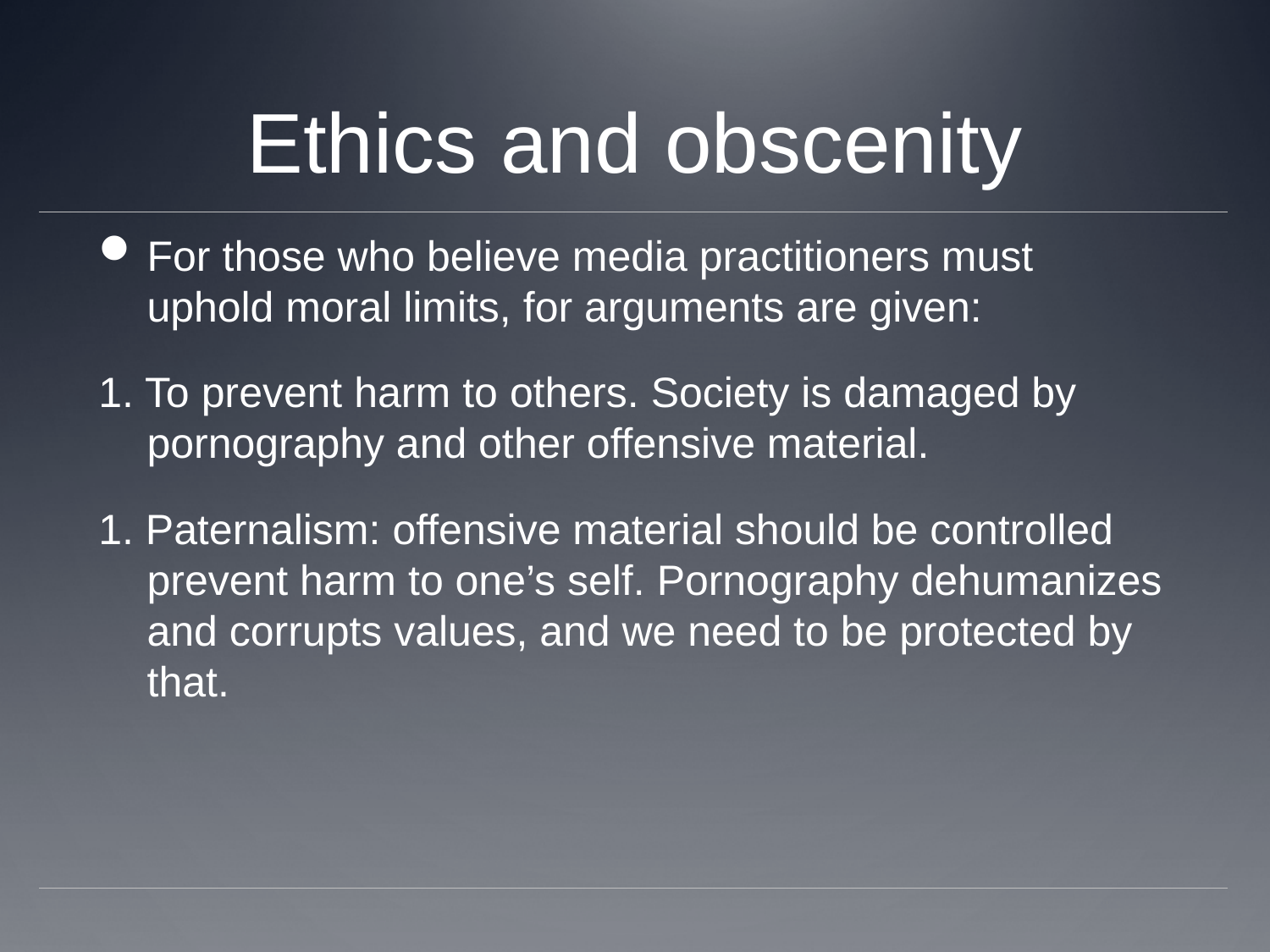

# Ethics and obscenity
For those who believe media practitioners must uphold moral limits, for arguments are given:
1. To prevent harm to others. Society is damaged by pornography and other offensive material.
1. Paternalism: offensive material should be controlled prevent harm to one’s self. Pornography dehumanizes and corrupts values, and we need to be protected by that.